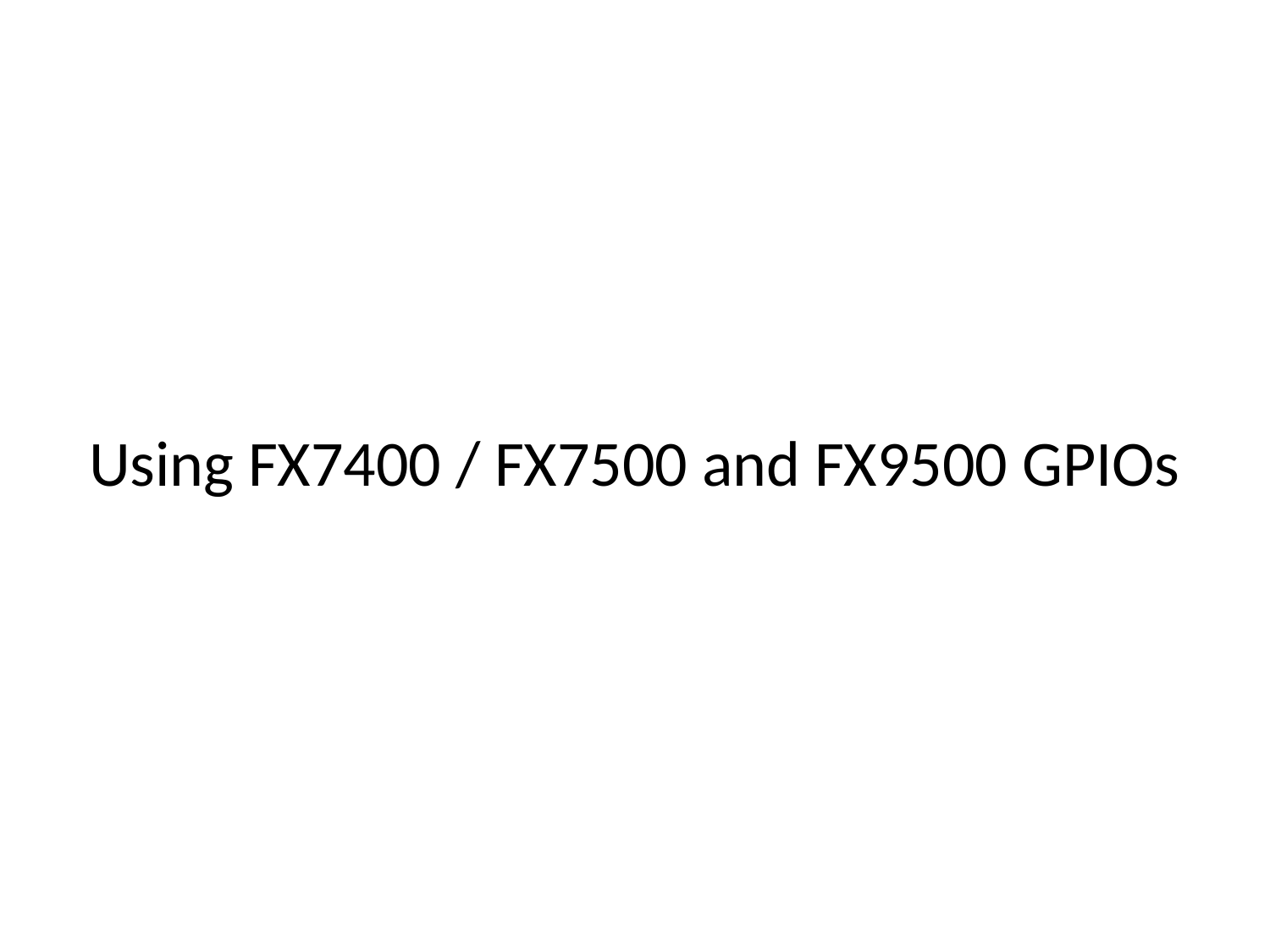

# Using FX7400 / FX7500 and FX9500 GPIOs